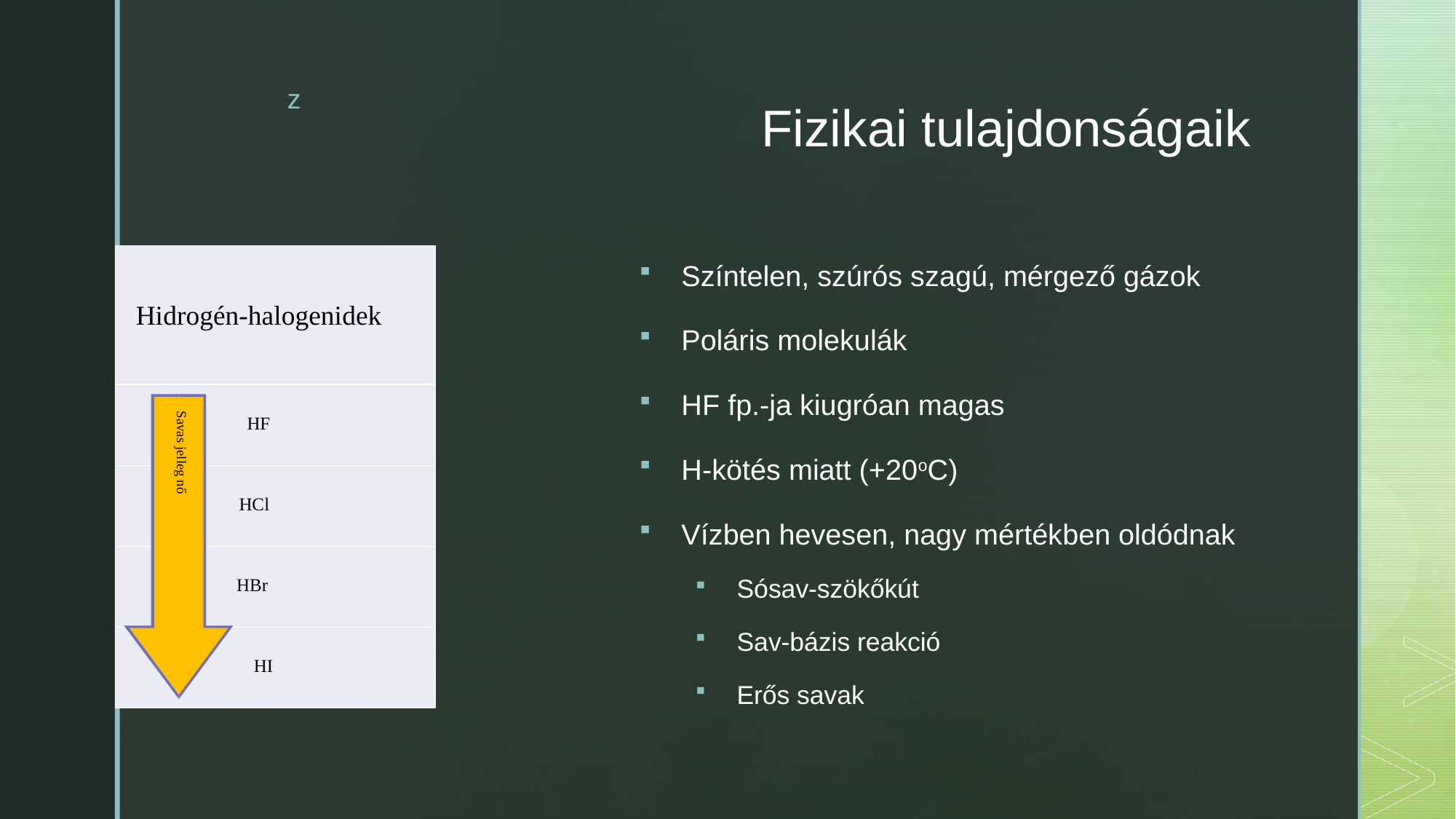

# Fizikai tulajdonságaik

Hidrogén-halogenidek

HF

HCl
Savas jelleg nő

HBr

HI

Színtelen, szúrós szagú, mérgező gázok
Poláris molekulák
HF fp.-ja kiugróan magas
H-kötés miatt (+20oC)
Vízben hevesen, nagy mértékben oldódnak
Sósav-szökőkút
Sav-bázis reakció
Erős savak